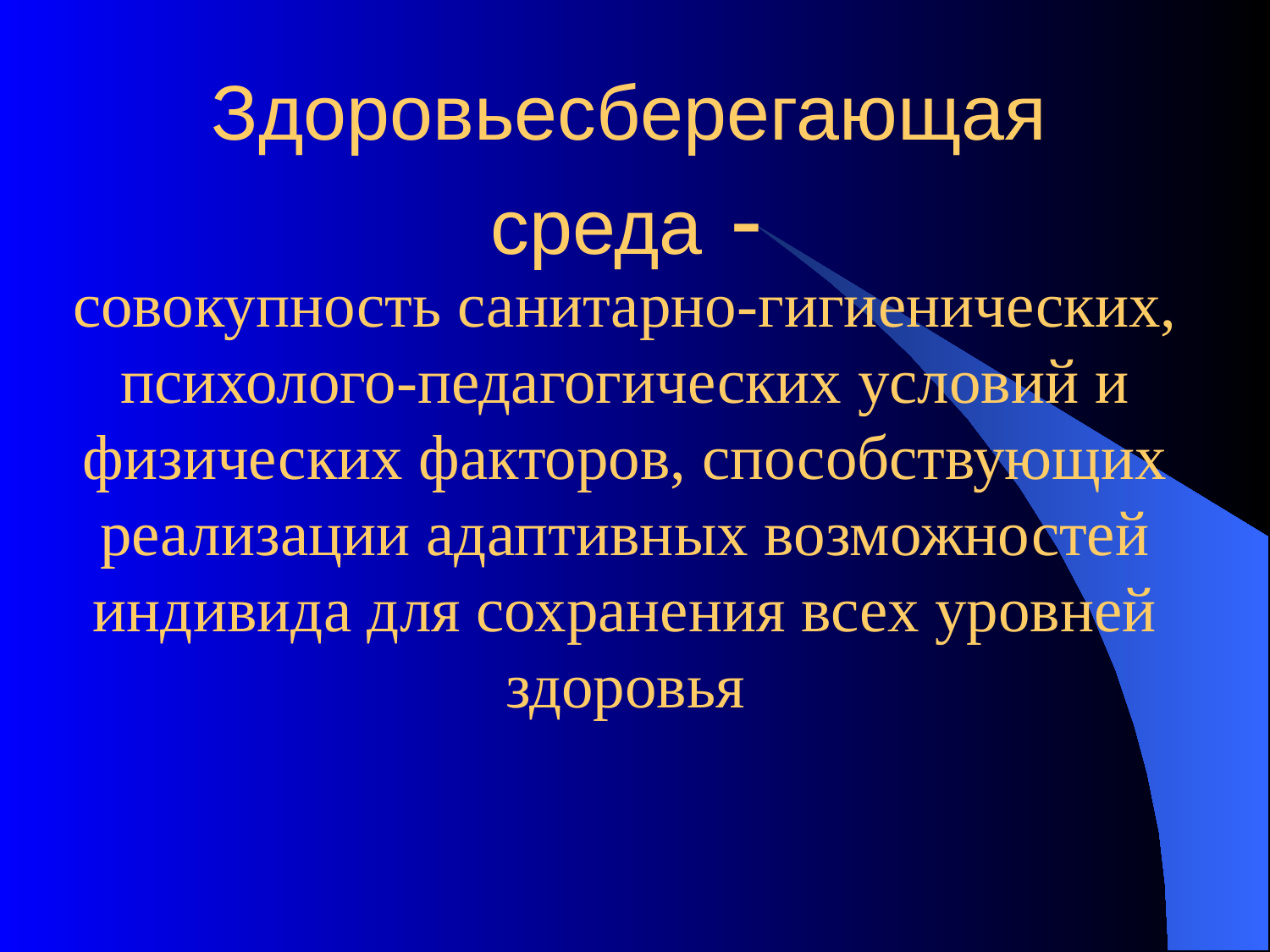

Здоровьесберегающая
среда -
совокупность санитарно-гигиенических, психолого-педагогических условий и физических факторов, способствующих реализации адаптивных возможностей индивида для сохранения всех уровней здоровья